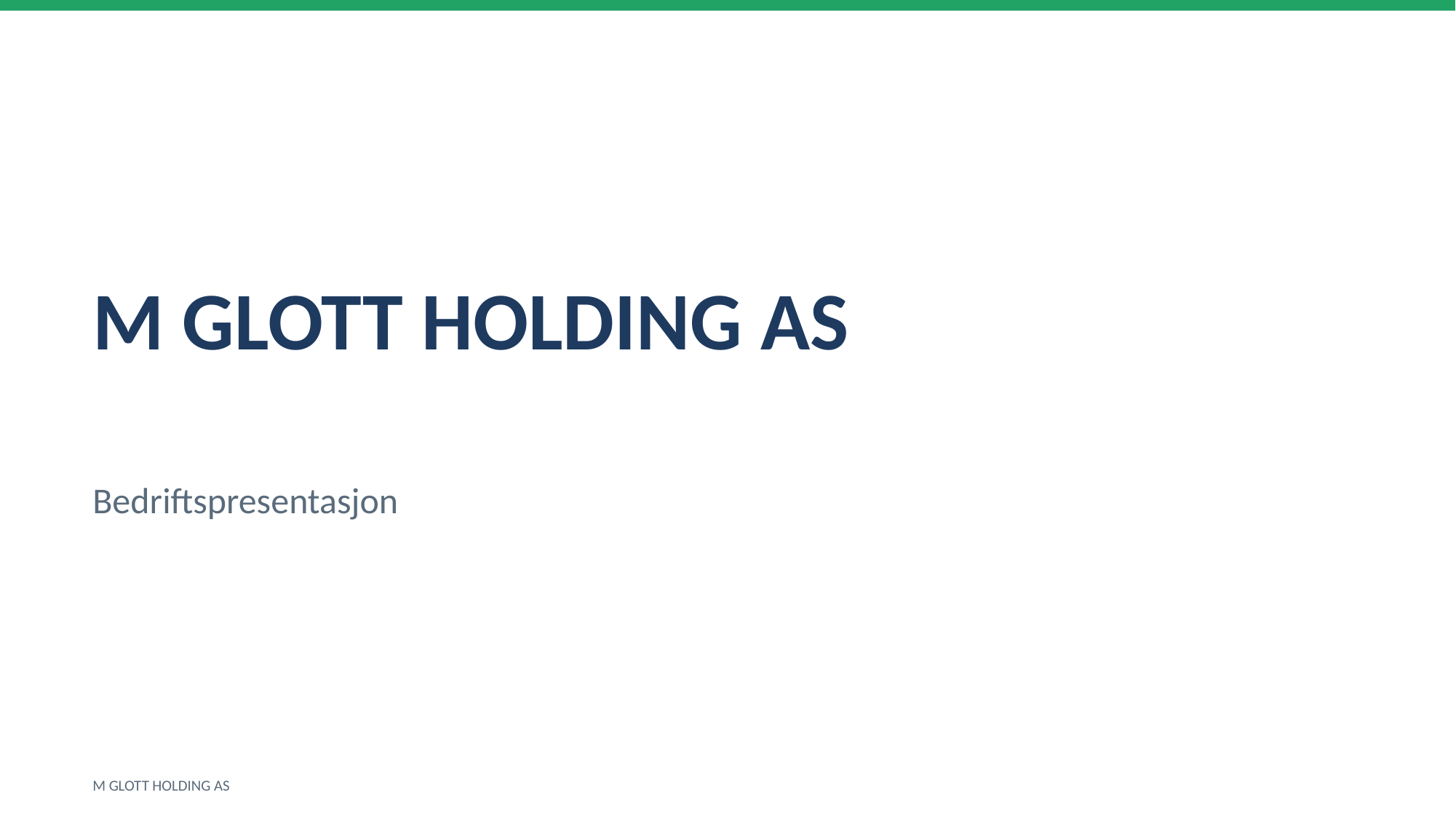

M GLOTT HOLDING AS
Bedriftspresentasjon
M GLOTT HOLDING AS